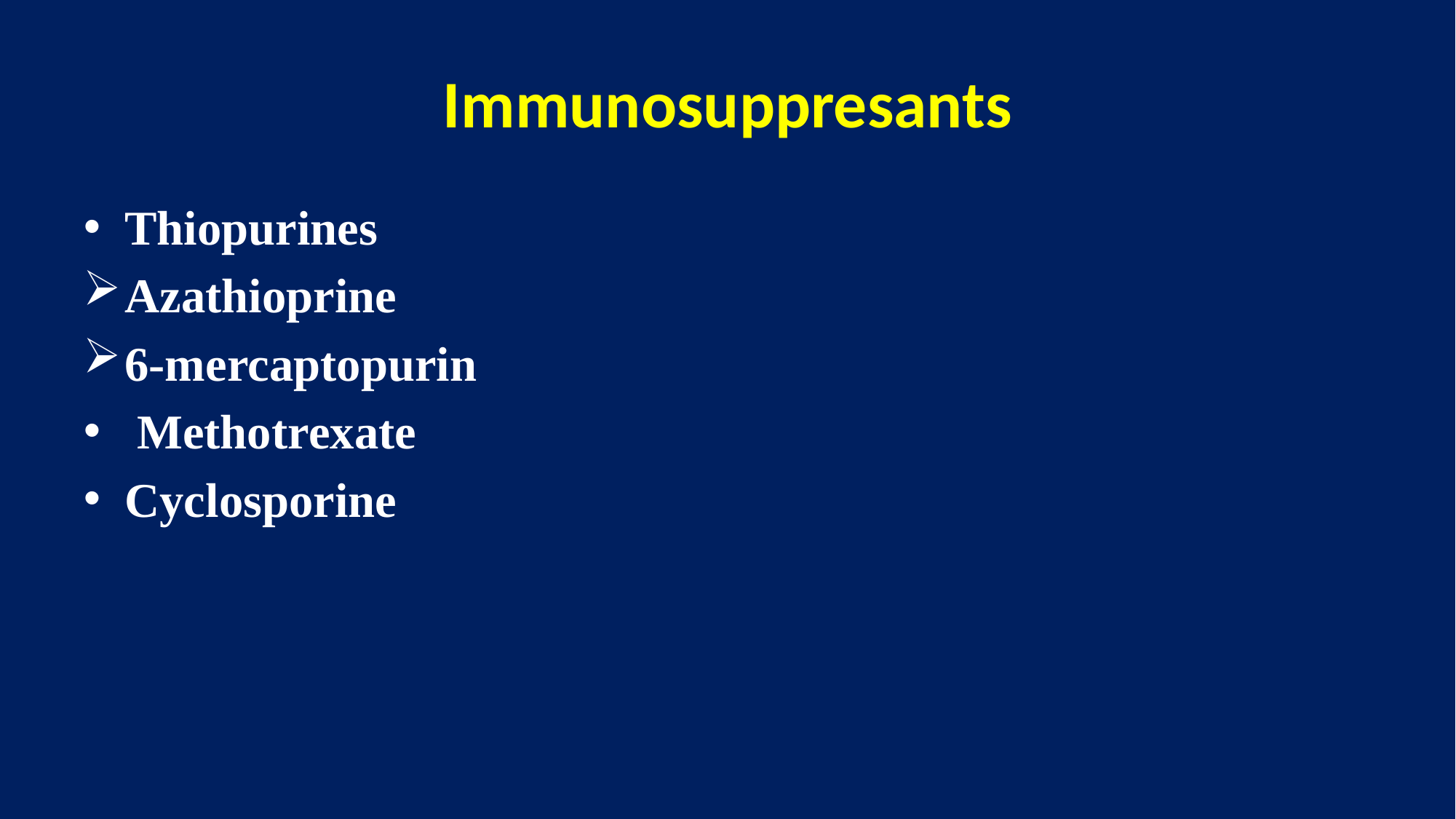

# Immunosuppresants
Thiopurines
Azathioprine
6-mercaptopurin
 Methotrexate
Cyclosporine